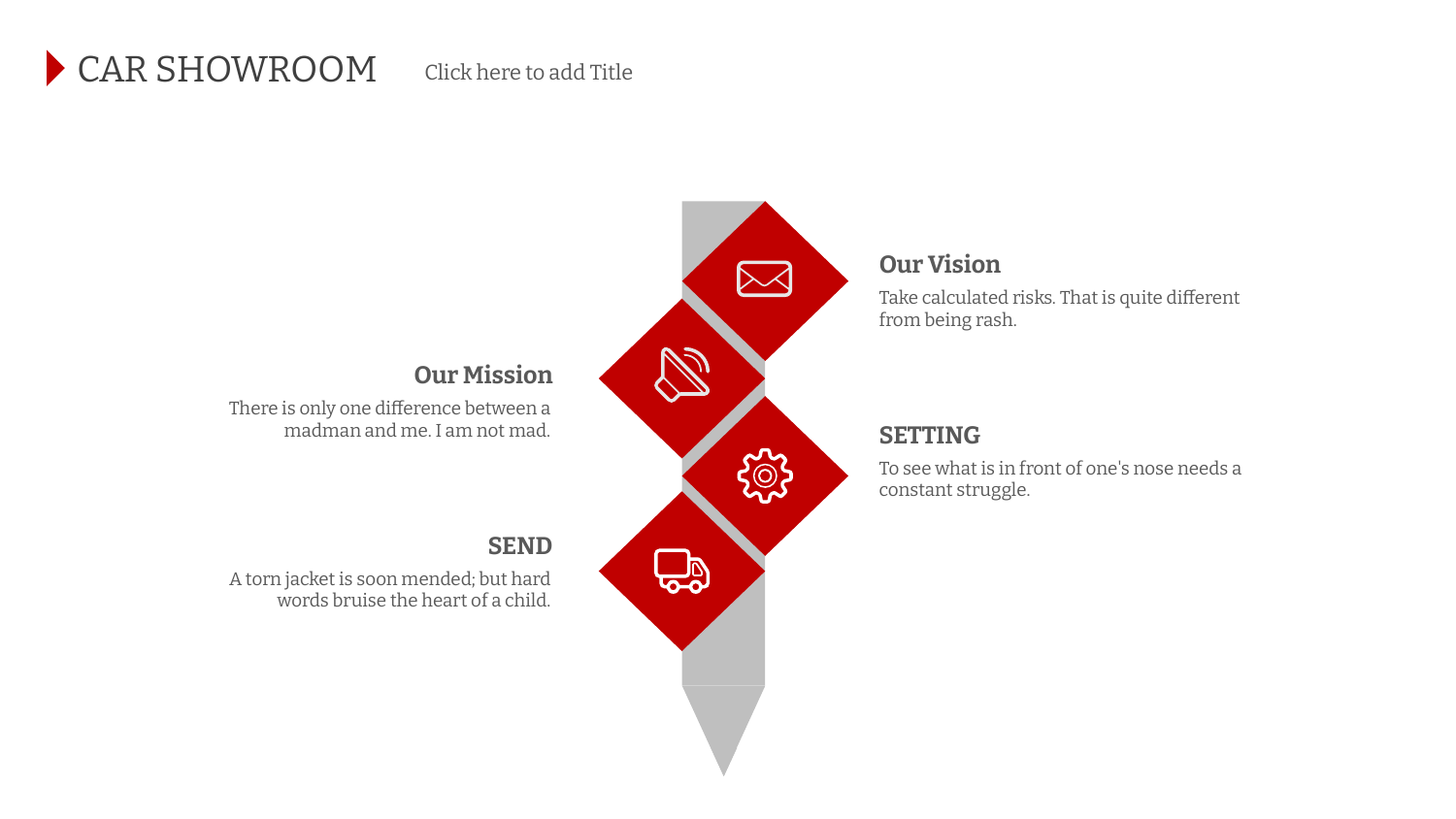

CAR SHOWROOM
  Click here to add Title

Our Vision
Take calculated risks. That is quite different from being rash.

Our Mission
There is only one difference between a madman and me. I am not mad.

SETTING
To see what is in front of one's nose needs a constant struggle.

SEND
A torn jacket is soon mended; but hard words bruise the heart of a child.